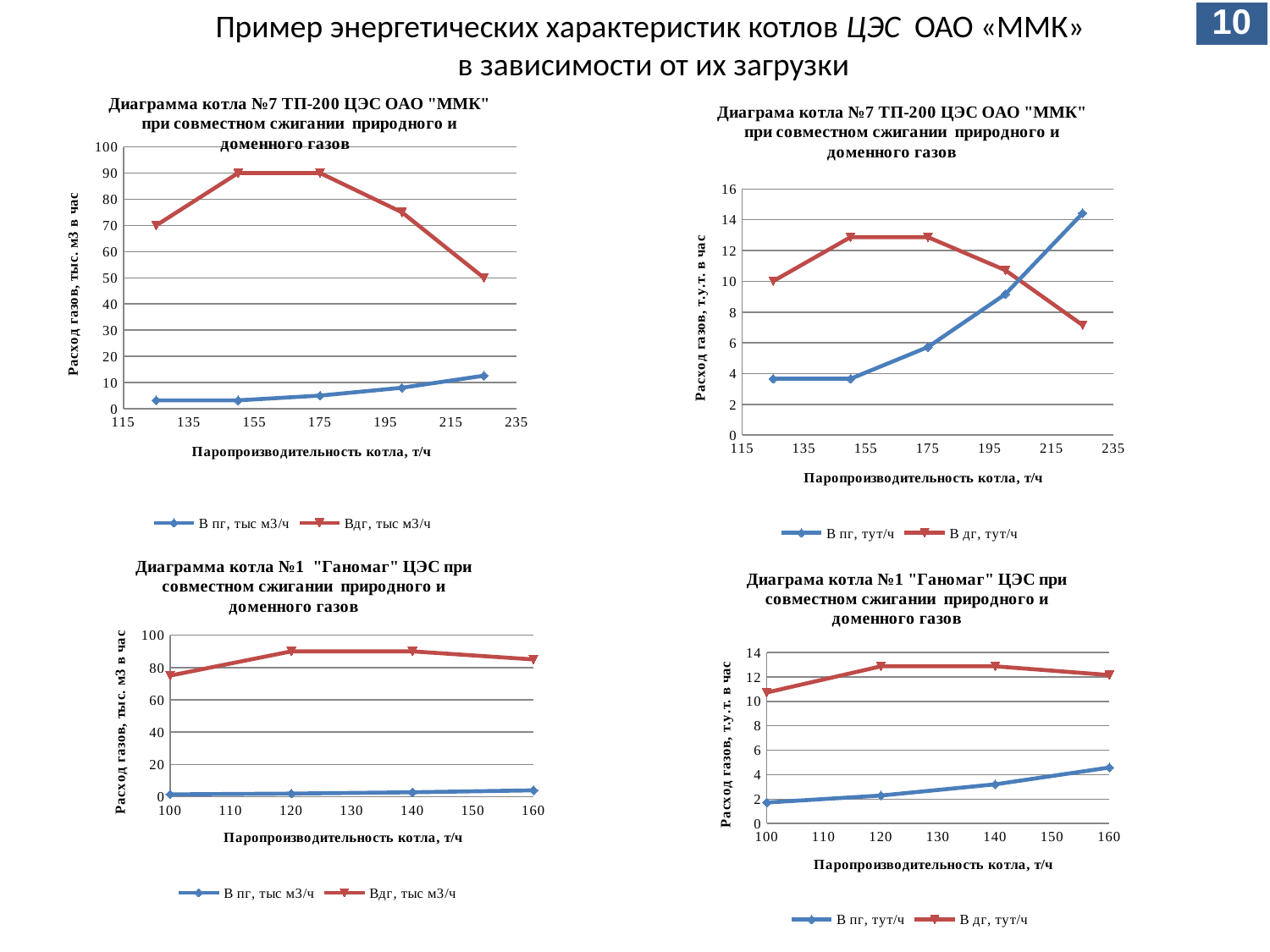

Пример энергетических характеристик котлов ЦЭС  ОАО «ММК»
 в зависимости от их загрузки
10

### Chart: Диаграмма котла №7 ТП-200 ЦЭС ОАО "ММК" при совместном сжигании  природного и доменного газов

| Category | В пг, тыс м3/ч | Вдг, тыс м3/ч  |
|---|---|---|

### Chart: Диаграма котла №7 ТП-200 ЦЭС ОАО "ММК" при совместном сжигании  природного и доменного газов

| Category | В пг, тут/ч | В дг, тут/ч |
|---|---|---|

### Chart: Диаграмма котла №1  "Ганомаг" ЦЭС при совместном сжигании  природного и доменного газов

| Category | В пг, тыс м3/ч | Вдг, тыс м3/ч  |
|---|---|---|

### Chart: Диаграма котла №1 "Ганомаг" ЦЭС при совместном сжигании  природного и доменного газов

| Category | В пг, тут/ч | В дг, тут/ч |
|---|---|---|